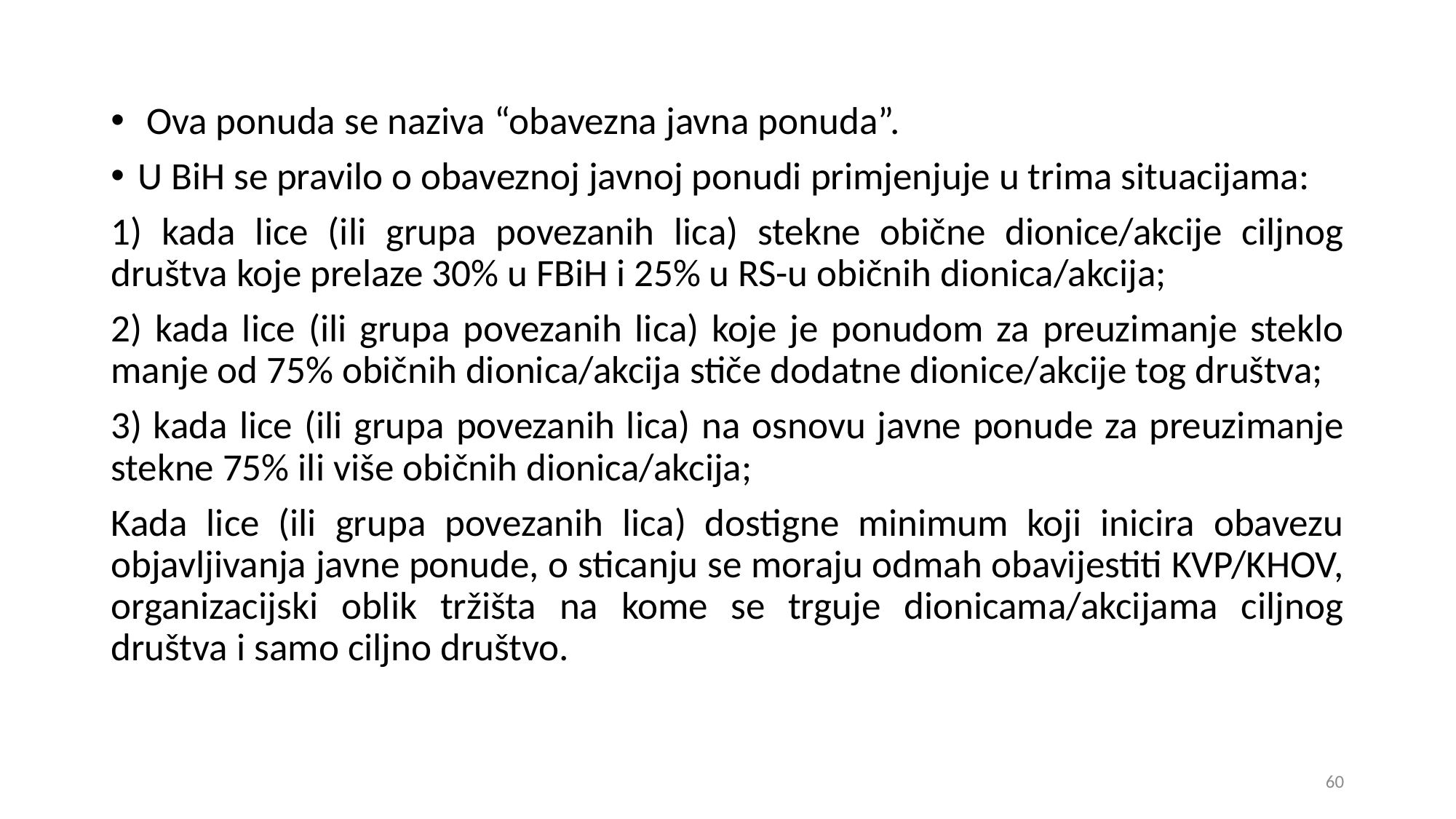

Ova ponuda se naziva “obavezna javna ponuda”.
U BiH se pravilo o obaveznoj javnoj ponudi primjenjuje u trima situacijama:
1) kada lice (ili grupa povezanih lica) stekne obične dionice/akcije ciljnog društva koje prelaze 30% u FBiH i 25% u RS-u običnih dionica/akcija;
2) kada lice (ili grupa povezanih lica) koje je ponudom za preuzimanje steklo manje od 75% običnih dionica/akcija stiče dodatne dionice/akcije tog društva;
3) kada lice (ili grupa povezanih lica) na osnovu javne ponude za preuzimanje stekne 75% ili više običnih dionica/akcija;
Kada lice (ili grupa povezanih lica) dostigne minimum koji inicira obavezu objavljivanja javne ponude, o sticanju se moraju odmah obavijestiti KVP/KHOV, organizacijski oblik tržišta na kome se trguje dionicama/akcijama ciljnog društva i samo ciljno društvo.

60